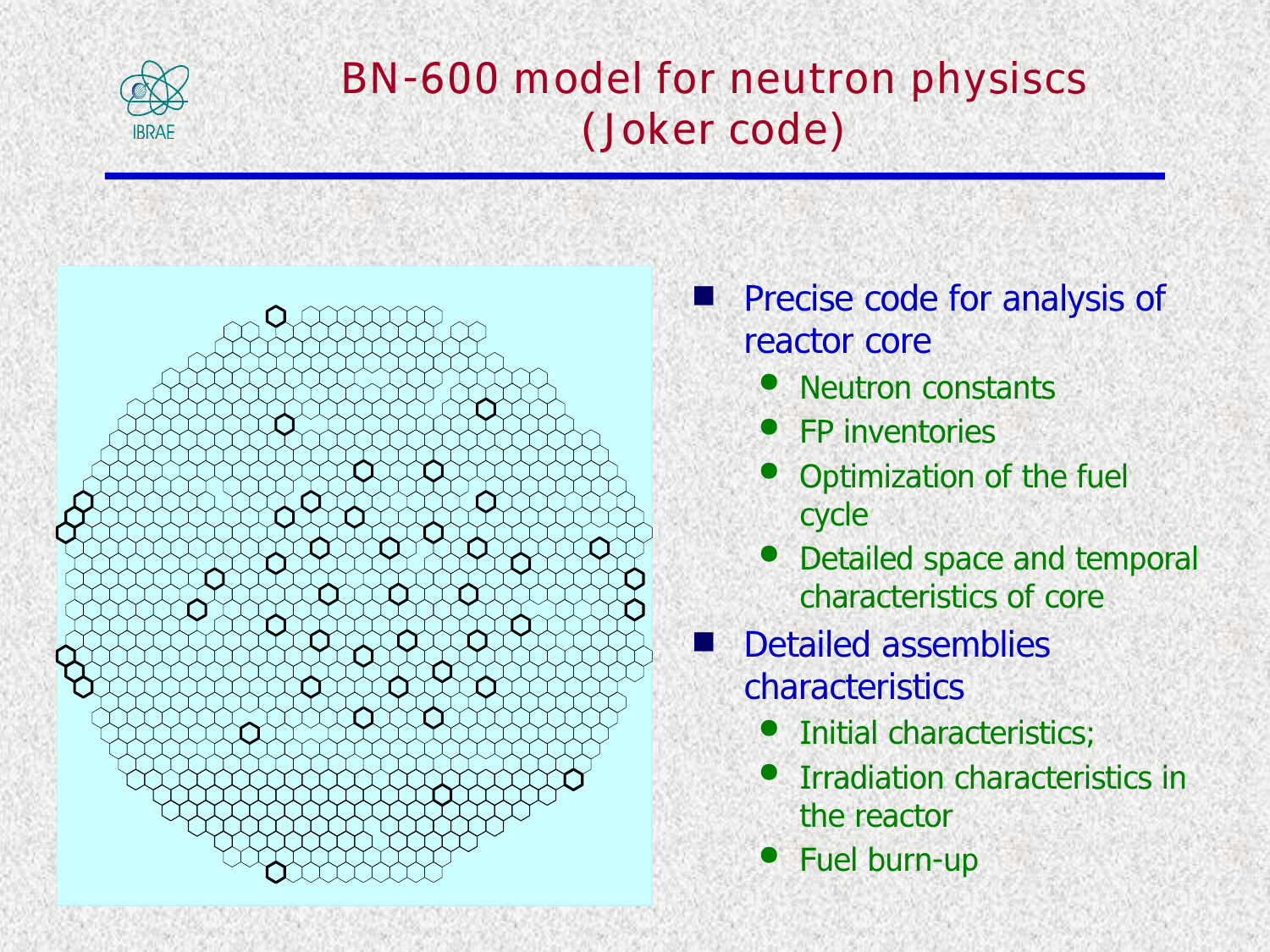

# BN-600 model for neutron physiscs (Joker code)

Precise code for analysis of reactor core
Neutron constants
FP inventories
Optimization of the fuel cycle
Detailed space and temporal characteristics of core
Detailed assemblies characteristics
Initial characteristics;
Irradiation characteristics in the reactor
Fuel burn-up